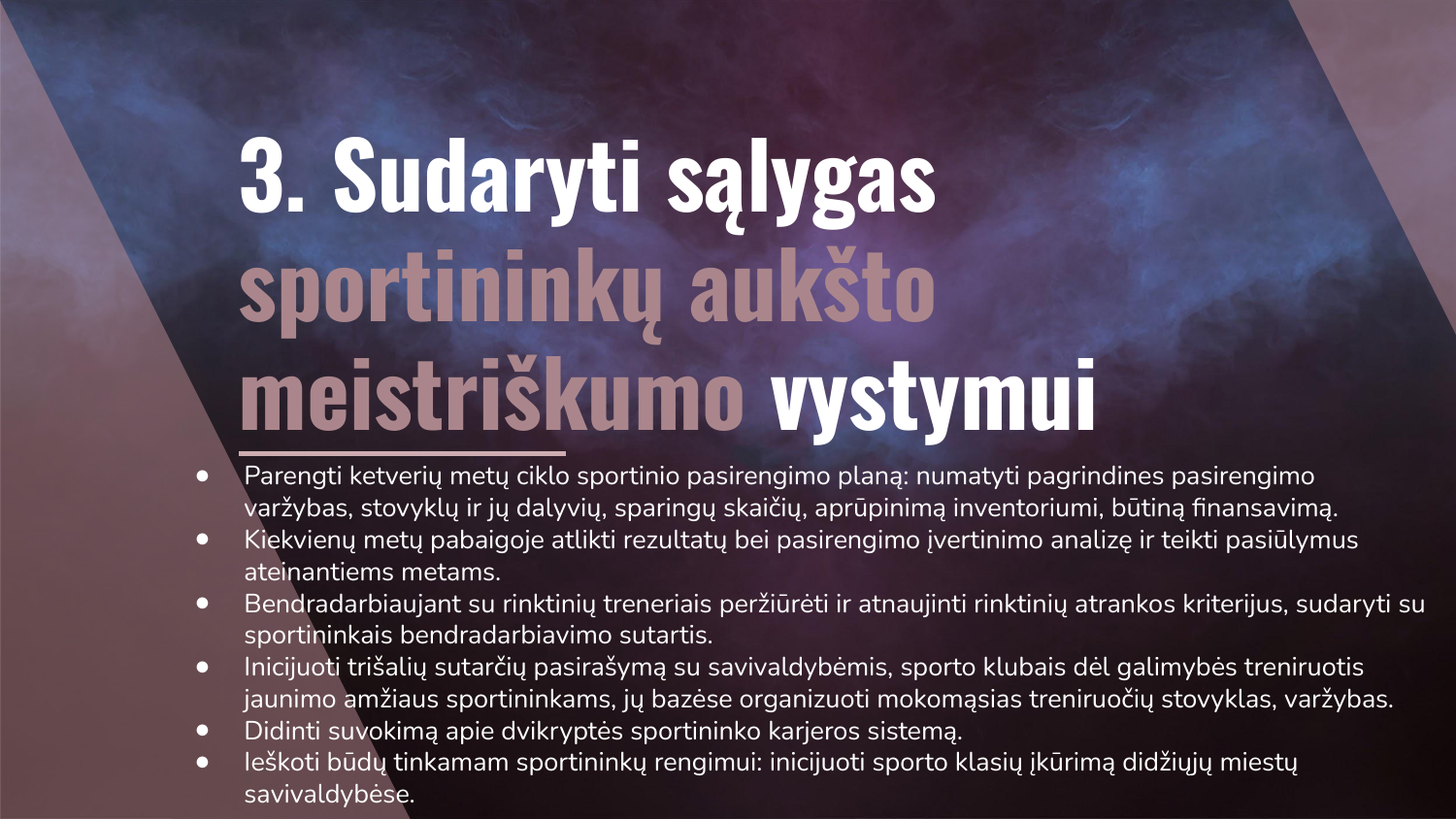

# 3. Sudaryti sąlygas sportininkų aukšto meistriškumo vystymui
Parengti ketverių metų ciklo sportinio pasirengimo planą: numatyti pagrindines pasirengimo varžybas, stovyklų ir jų dalyvių, sparingų skaičių, aprūpinimą inventoriumi, būtiną finansavimą.
Kiekvienų metų pabaigoje atlikti rezultatų bei pasirengimo įvertinimo analizę ir teikti pasiūlymus ateinantiems metams.
Bendradarbiaujant su rinktinių treneriais peržiūrėti ir atnaujinti rinktinių atrankos kriterijus, sudaryti su sportininkais bendradarbiavimo sutartis.
Inicijuoti trišalių sutarčių pasirašymą su savivaldybėmis, sporto klubais dėl galimybės treniruotis jaunimo amžiaus sportininkams, jų bazėse organizuoti mokomąsias treniruočių stovyklas, varžybas.
Didinti suvokimą apie dvikryptės sportininko karjeros sistemą.
Ieškoti būdų tinkamam sportininkų rengimui: inicijuoti sporto klasių įkūrimą didžiųjų miestų savivaldybėse.